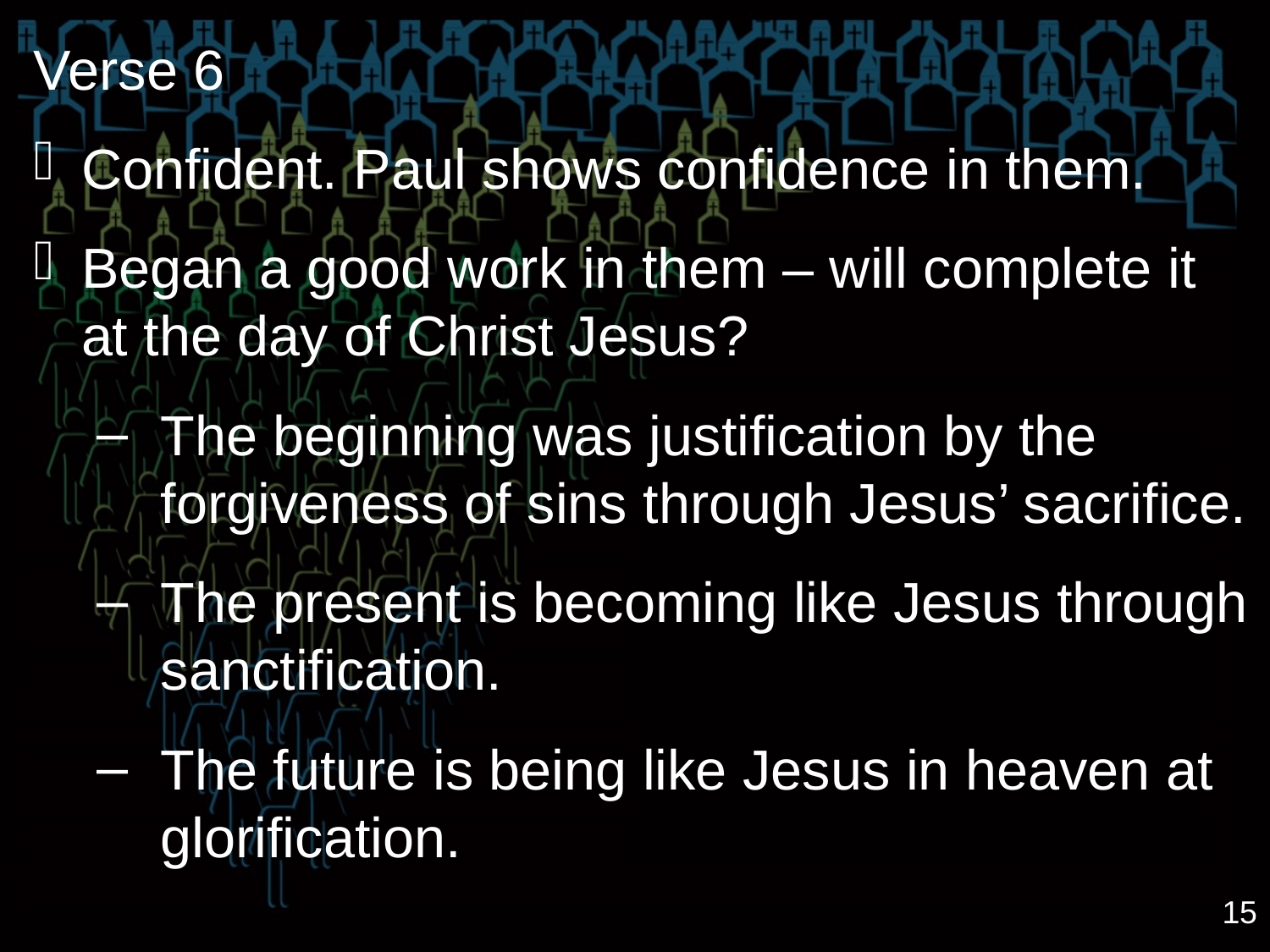

Verse 6
Confident. Paul shows confidence in them.
Began a good work in them – will complete it at the day of Christ Jesus?
The beginning was justification by the forgiveness of sins through Jesus’ sacrifice.
The present is becoming like Jesus through sanctification.
The future is being like Jesus in heaven at glorification.
15